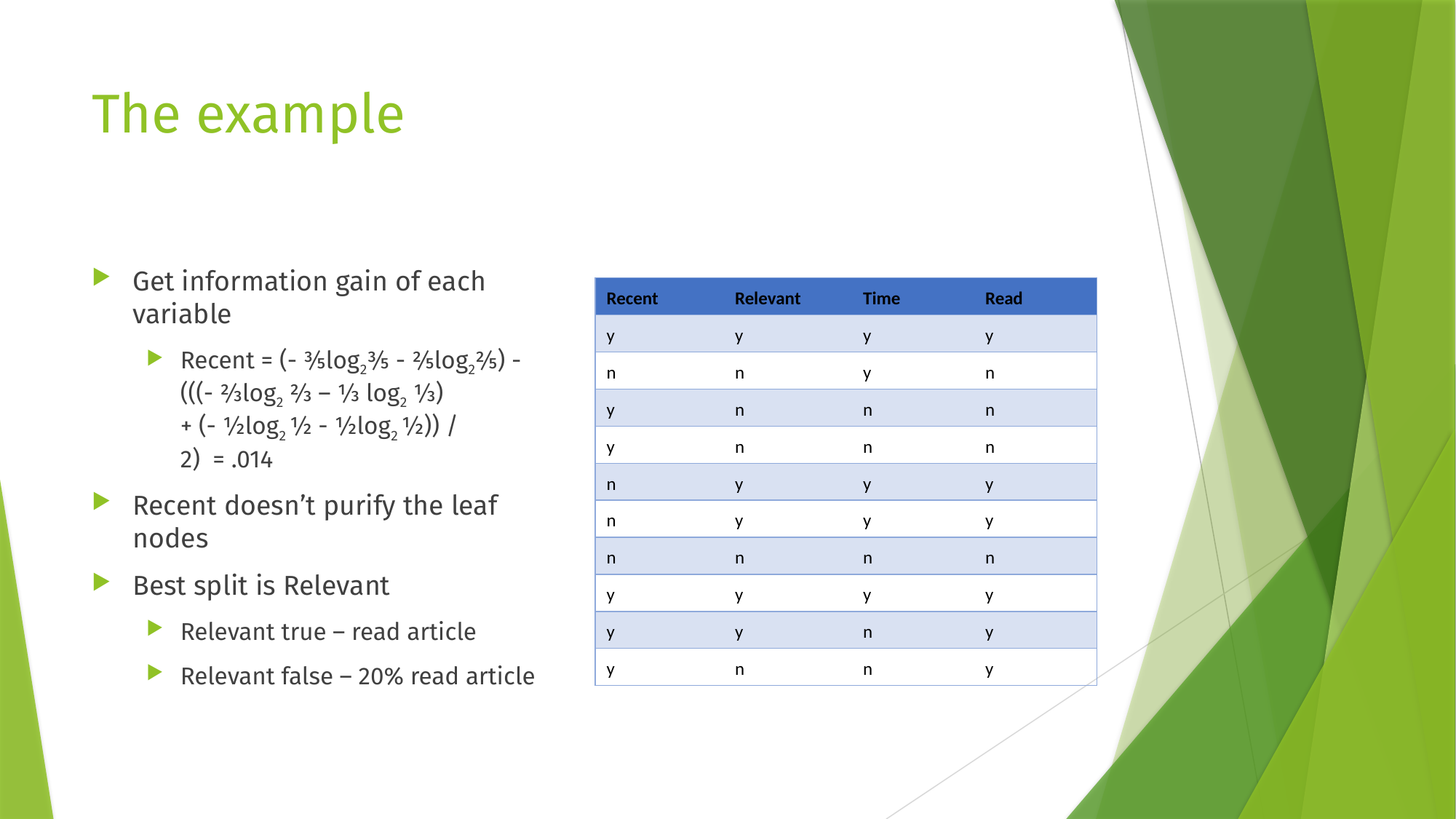

# The example
Get information gain of each variable
Recent = (- ⅗log2⅗ - ⅖log2⅖) -(((- ⅔log2 ⅔ – ⅓ log2 ⅓) + (- ½log2 ½ - ½log2 ½)) / 2)  = .014
Recent doesn’t purify the leaf nodes
Best split is Relevant
Relevant true – read article
Relevant false – 20% read article
| Recent | Relevant | Time | Read |
| --- | --- | --- | --- |
| y | y | y | y |
| n | n | y | n |
| y | n | n | n |
| y | n | n | n |
| n | y | y | y |
| n | y | y | y |
| n | n | n | n |
| y | y | y | y |
| y | y | n | y |
| y | n | n | y |